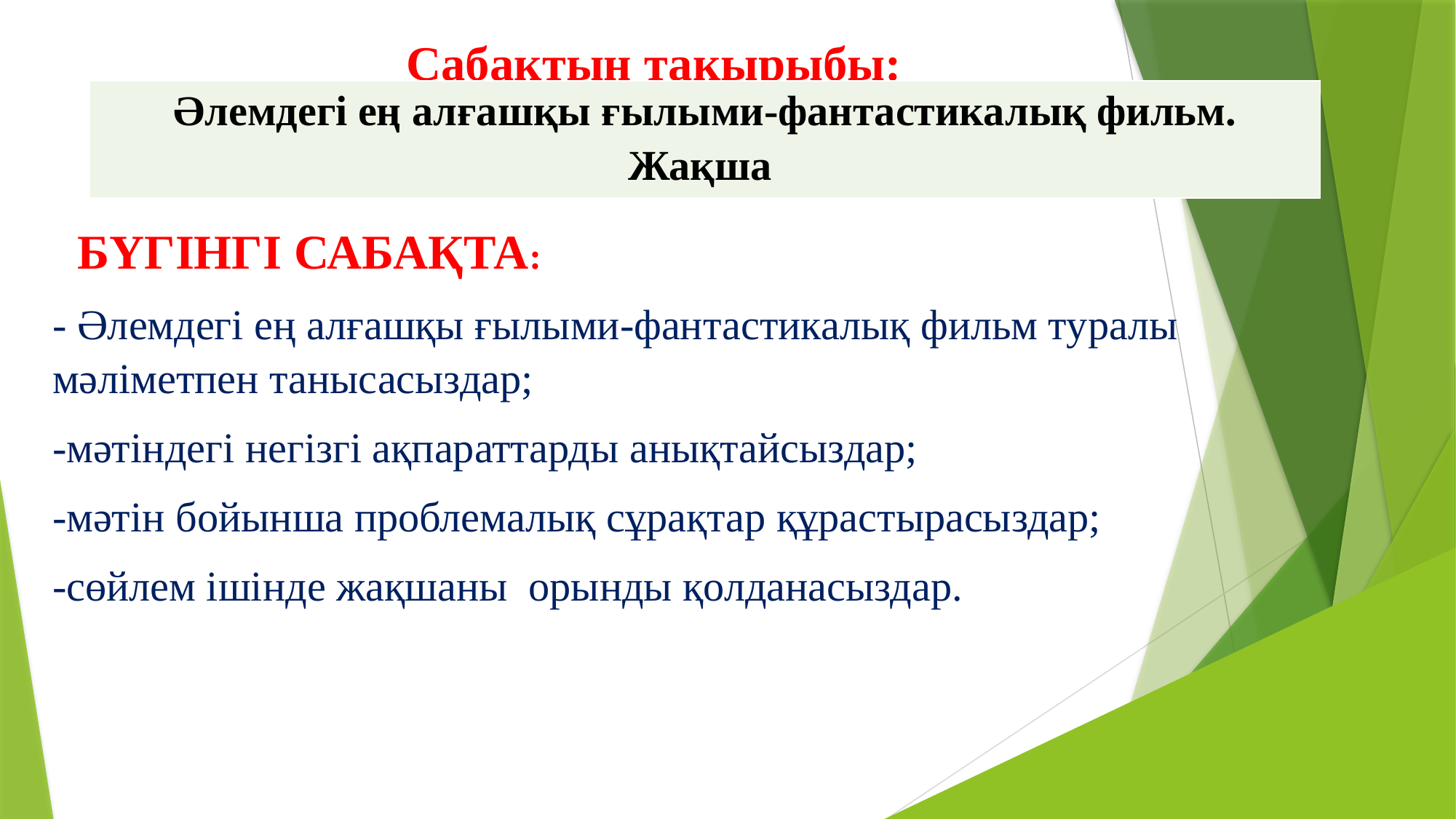

Сабақтың тақырыбы:
.
| Әлемдегі ең алғашқы ғылыми-фантастикалық фильм. Жақша |
| --- |
БҮГІНГІ САБАҚТА:
| - Әлемдегі ең алғашқы ғылыми-фантастикалық фильм туралы мәліметпен танысасыздар; -мәтіндегі негізгі ақпараттарды анықтайсыздар; -мәтін бойынша проблемалық сұрақтар құрастырасыздар; -сөйлем ішінде жақшаны орынды қолданасыздар. |
| --- |